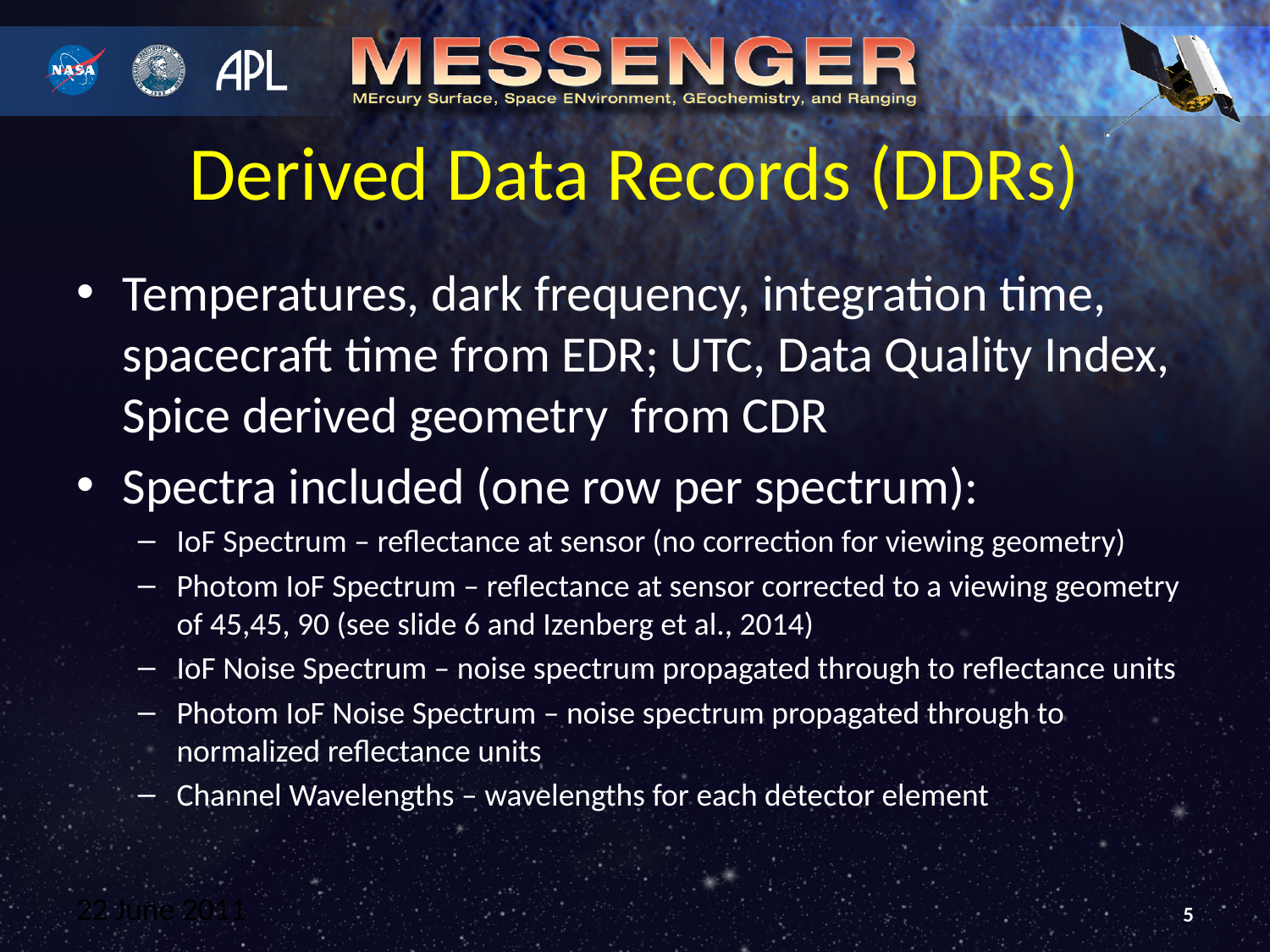

# Derived Data Records (DDRs)
Temperatures, dark frequency, integration time, spacecraft time from EDR; UTC, Data Quality Index, Spice derived geometry  from CDR
Spectra included (one row per spectrum):
IoF Spectrum – reflectance at sensor (no correction for viewing geometry)
Photom IoF Spectrum – reflectance at sensor corrected to a viewing geometry of 45,45, 90 (see slide 6 and Izenberg et al., 2014)
IoF Noise Spectrum – noise spectrum propagated through to reflectance units
Photom IoF Noise Spectrum – noise spectrum propagated through to normalized reflectance units
Channel Wavelengths – wavelengths for each detector element

22 June 2011
5